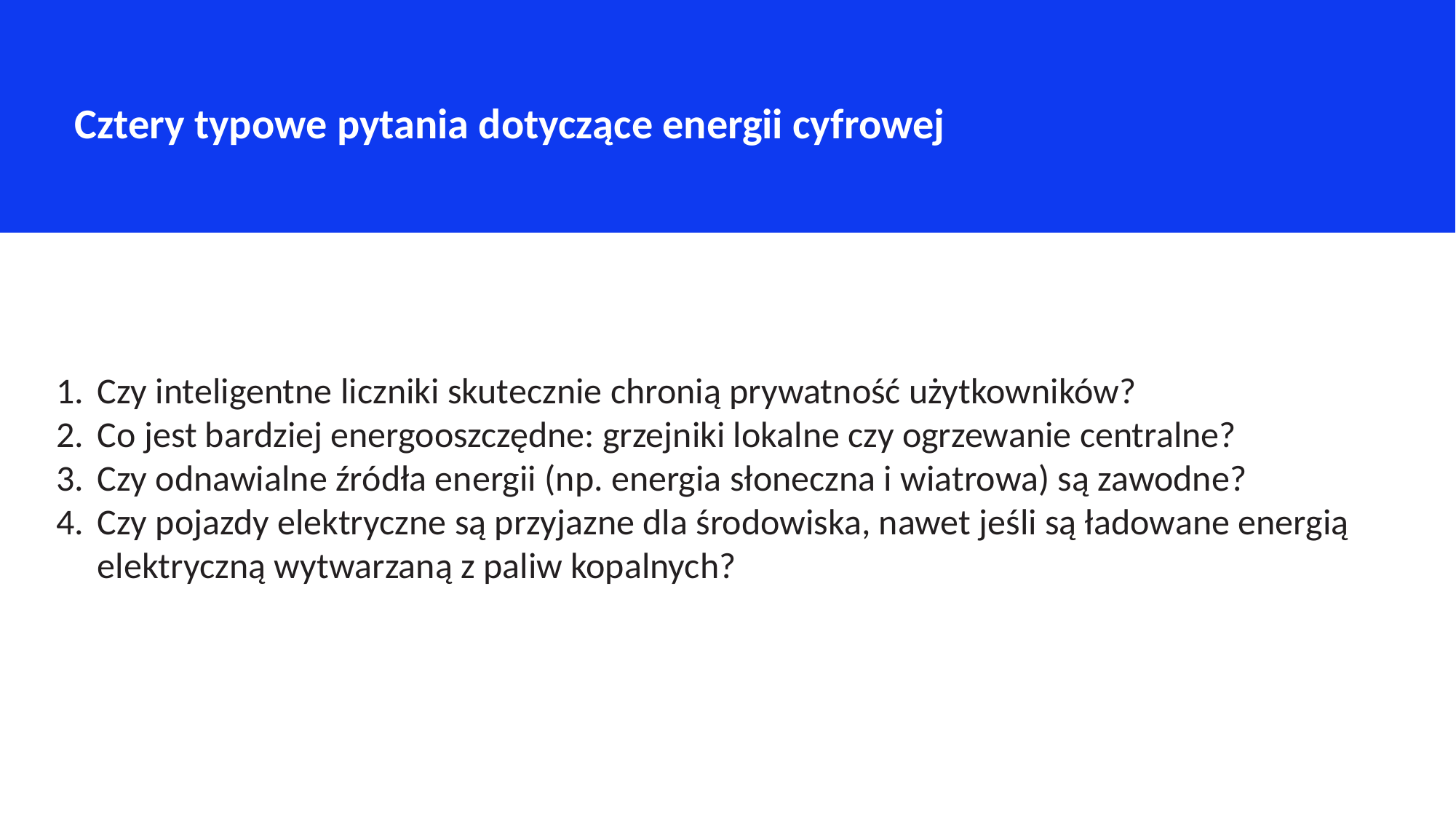

Cztery typowe pytania dotyczące energii cyfrowej

Czy inteligentne liczniki skutecznie chronią prywatność użytkowników?
Co jest bardziej energooszczędne: grzejniki lokalne czy ogrzewanie centralne?
Czy odnawialne źródła energii (np. energia słoneczna i wiatrowa) są zawodne?
Czy pojazdy elektryczne są przyjazne dla środowiska, nawet jeśli są ładowane energią elektryczną wytwarzaną z paliw kopalnych?